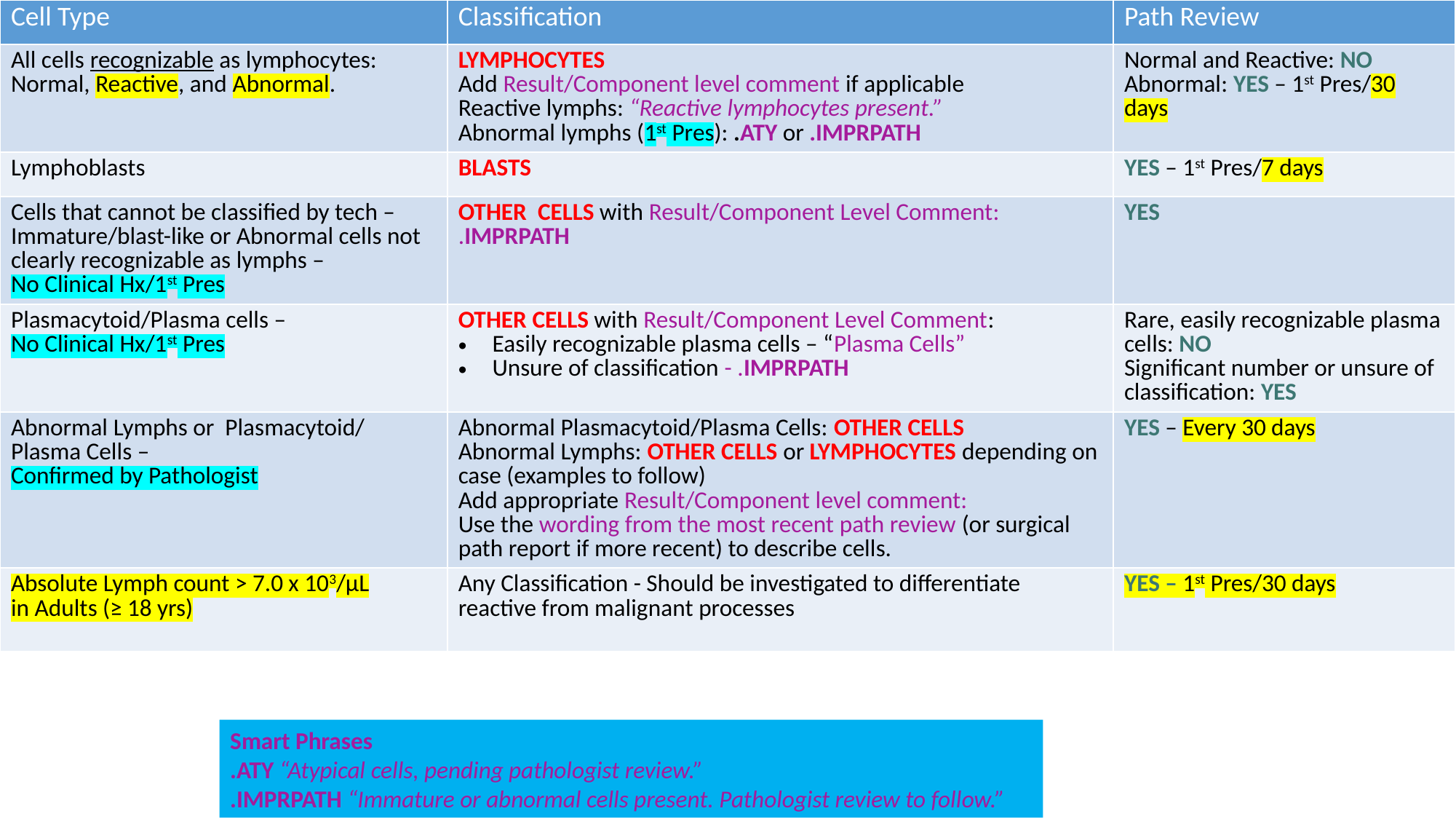

| Cell Type | Classification | Path Review |
| --- | --- | --- |
| All cells recognizable as lymphocytes: Normal, Reactive, and Abnormal. | LYMPHOCYTES Add Result/Component level comment if applicable Reactive lymphs: “Reactive lymphocytes present.” Abnormal lymphs (1st Pres): .ATY or .IMPRPATH | Normal and Reactive: NO Abnormal: YES – 1st Pres/30 days |
| Lymphoblasts | BLASTS | YES – 1st Pres/7 days |
| Cells that cannot be classified by tech – Immature/blast-like or Abnormal cells not clearly recognizable as lymphs – No Clinical Hx/1st Pres | OTHER CELLS with Result/Component Level Comment: .IMPRPATH | YES |
| Plasmacytoid/Plasma cells – No Clinical Hx/1st Pres | OTHER CELLS with Result/Component Level Comment: Easily recognizable plasma cells – “Plasma Cells” Unsure of classification - .IMPRPATH | Rare, easily recognizable plasma cells: NO Significant number or unsure of classification: YES |
| Abnormal Lymphs or Plasmacytoid/ Plasma Cells – Confirmed by Pathologist | Abnormal Plasmacytoid/Plasma Cells: OTHER CELLS Abnormal Lymphs: OTHER CELLS or LYMPHOCYTES depending on case (examples to follow) Add appropriate Result/Component level comment: Use the wording from the most recent path review (or surgical path report if more recent) to describe cells. | YES – Every 30 days |
| Absolute Lymph count > 7.0 x 103/µL in Adults (≥ 18 yrs) | Any Classification - Should be investigated to differentiate reactive from malignant processes | YES – 1st Pres/30 days |
Smart Phrases
.ATY “Atypical cells, pending pathologist review.”
.IMPRPATH “Immature or abnormal cells present. Pathologist review to follow.”